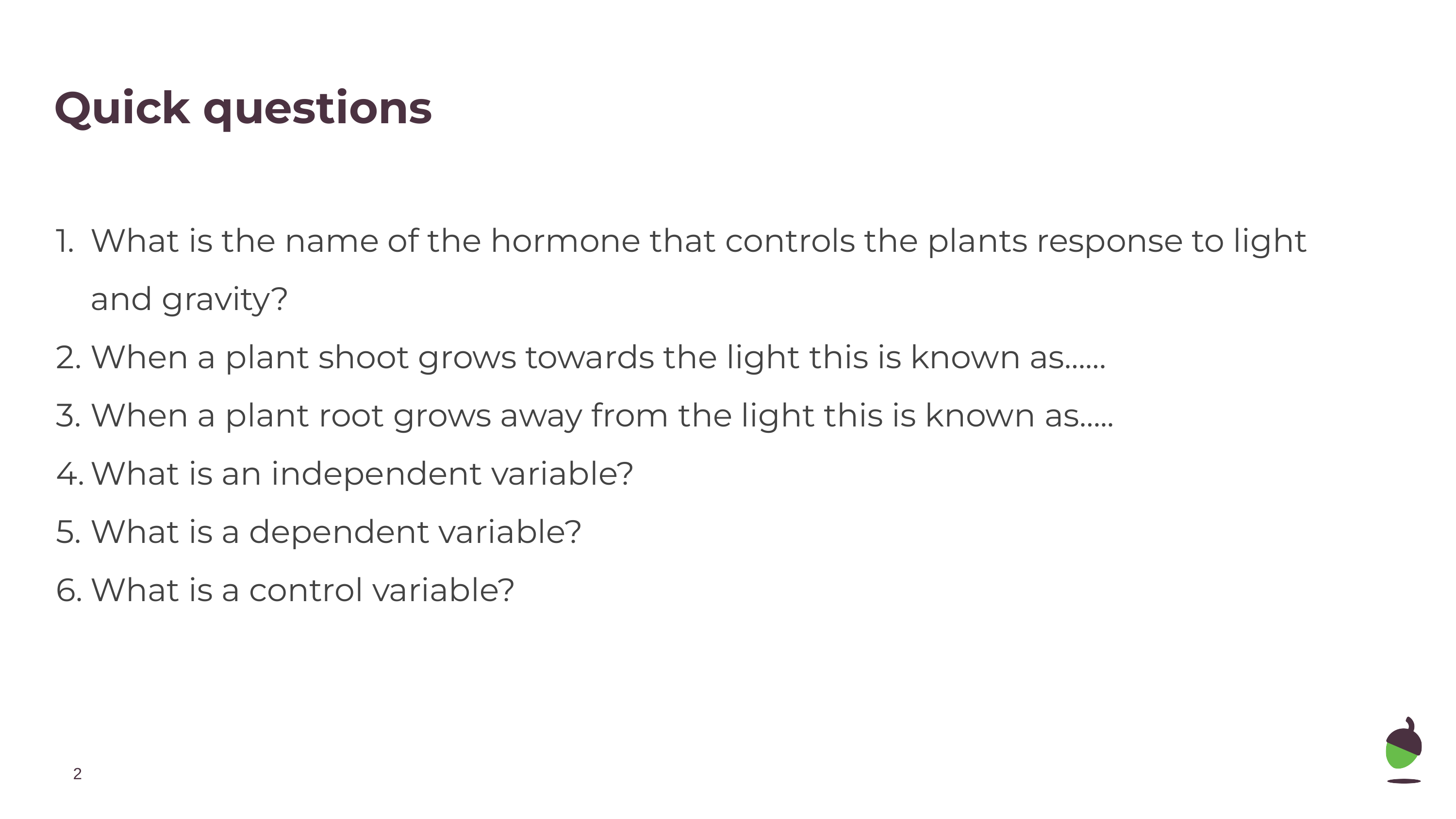

# Quick questions
What is the name of the hormone that controls the plants response to light and gravity?
When a plant shoot grows towards the light this is known as……
When a plant root grows away from the light this is known as…..
What is an independent variable?
What is a dependent variable?
What is a control variable?
2